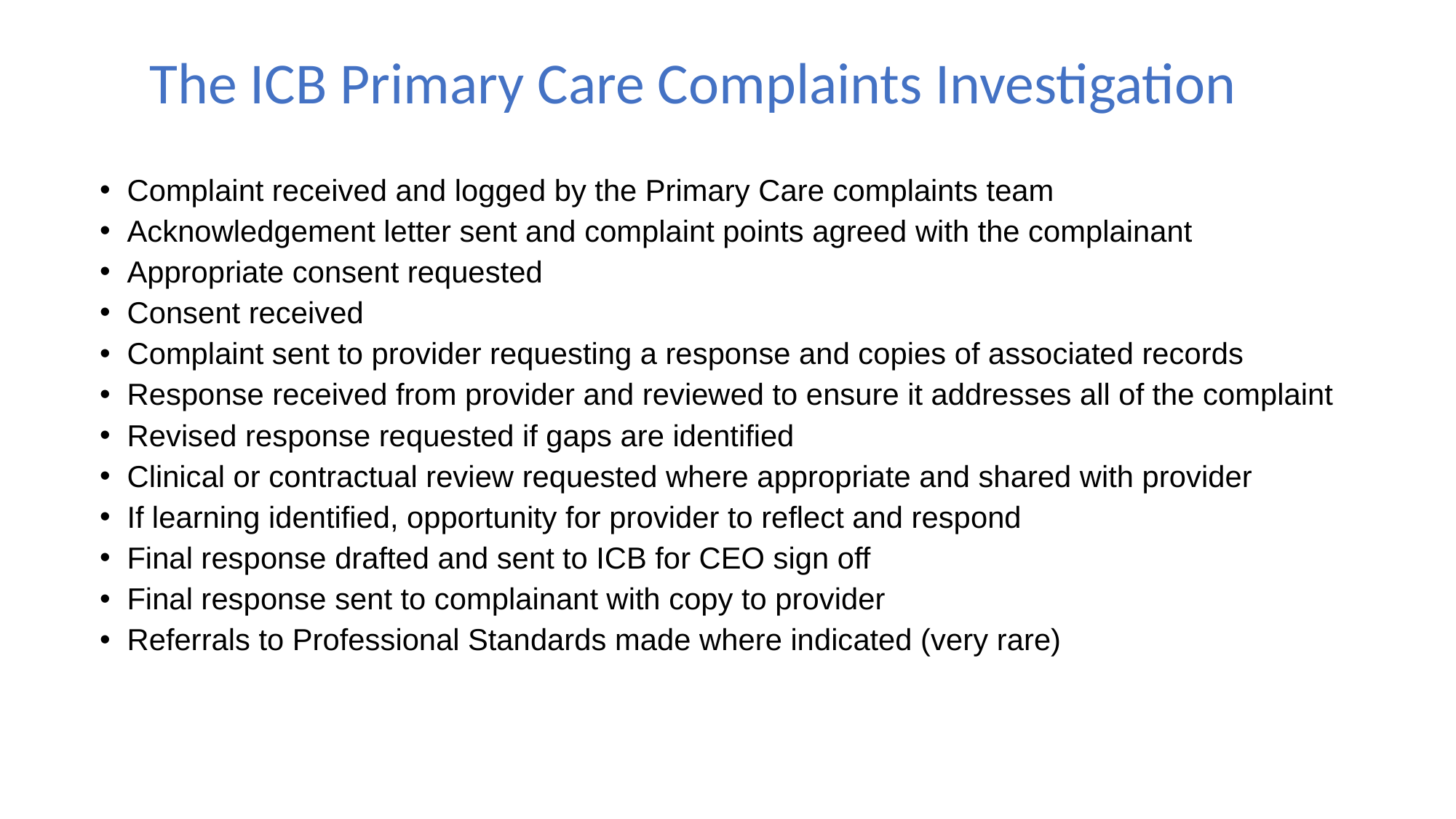

The ICB Primary Care Complaints Investigation
Complaint received and logged by the Primary Care complaints team
Acknowledgement letter sent and complaint points agreed with the complainant
Appropriate consent requested
Consent received
Complaint sent to provider requesting a response and copies of associated records
Response received from provider and reviewed to ensure it addresses all of the complaint
Revised response requested if gaps are identified
Clinical or contractual review requested where appropriate and shared with provider
If learning identified, opportunity for provider to reflect and respond
Final response drafted and sent to ICB for CEO sign off
Final response sent to complainant with copy to provider
Referrals to Professional Standards made where indicated (very rare)